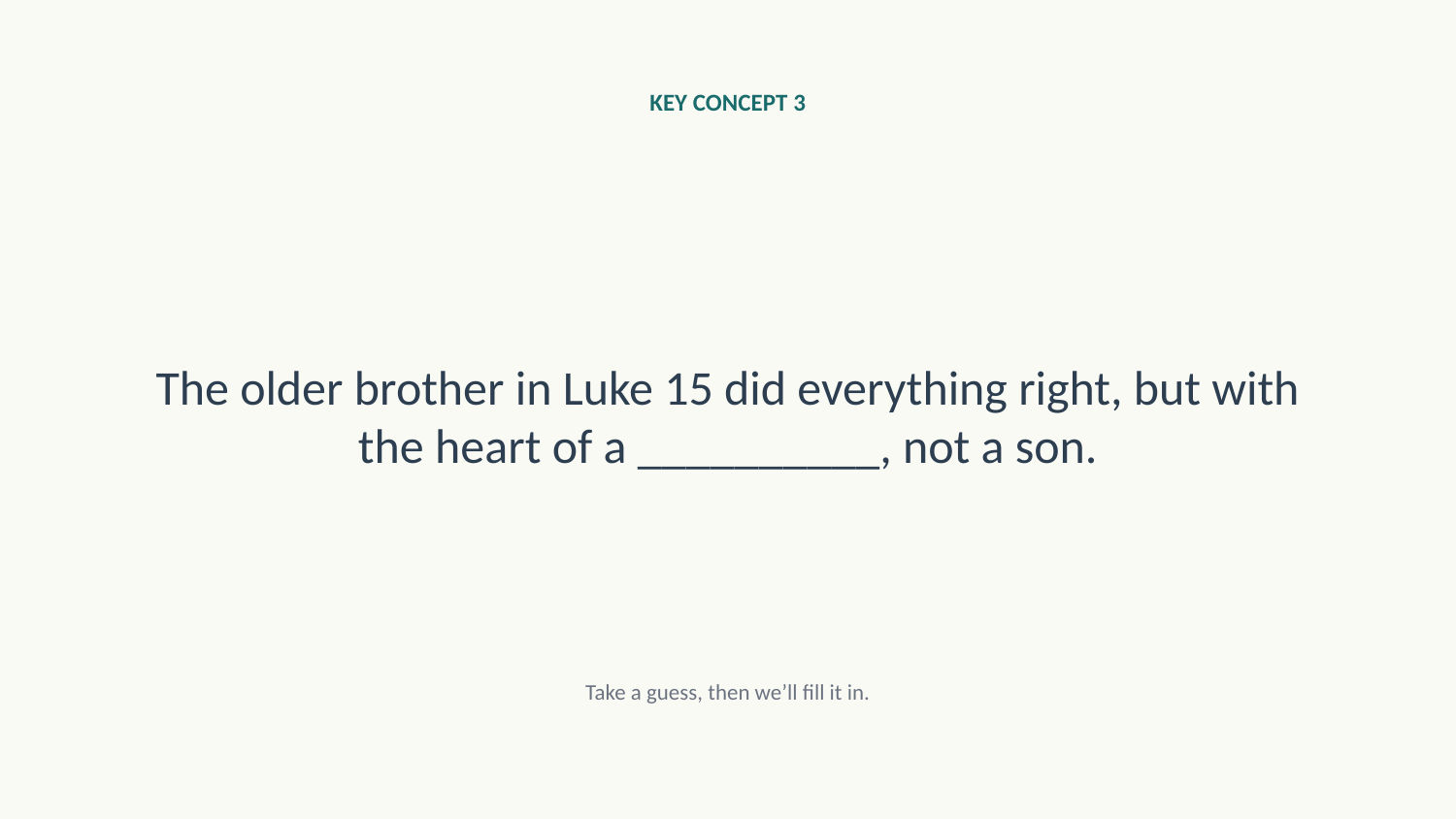

KEY CONCEPT 3
The older brother in Luke 15 did everything right, but with the heart of a __________, not a son.
Take a guess, then we’ll fill it in.